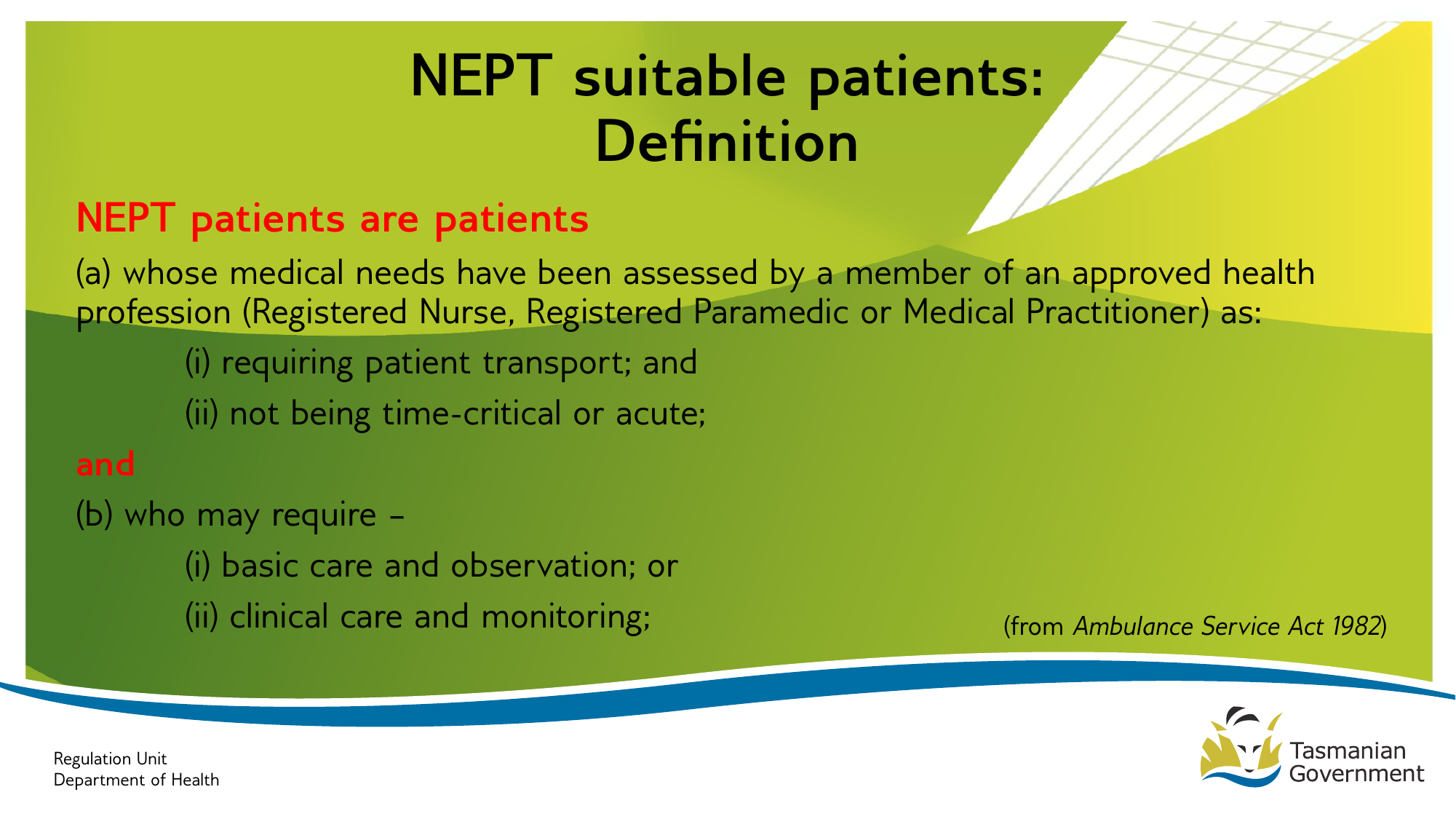

# NEPT suitable patients: Definition
NEPT patients are patients
(a) whose medical needs have been assessed by a member of an approved health profession (Registered Nurse, Registered Paramedic or Medical Practitioner) as:
	(i) requiring patient transport; and
	(ii) not being time-critical or acute;
and
(b) who may require –
	(i) basic care and observation; or
	(ii) clinical care and monitoring;

(from Ambulance Service Act 1982)